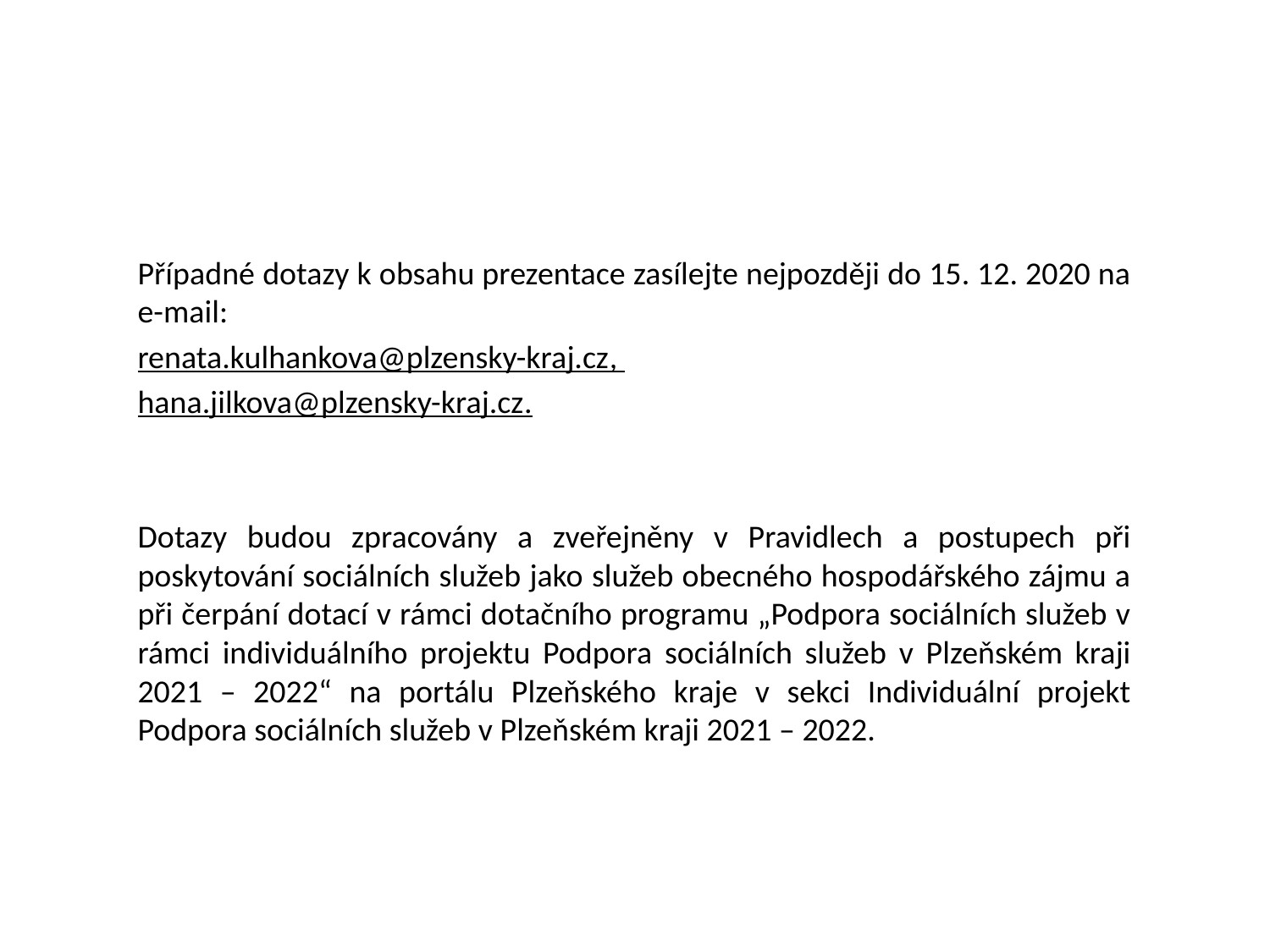

Případné dotazy k obsahu prezentace zasílejte nejpozději do 15. 12. 2020 na e-mail:
renata.kulhankova@plzensky-kraj.cz,
hana.jilkova@plzensky-kraj.cz.

Dotazy budou zpracovány a zveřejněny v Pravidlech a postupech při poskytování sociálních služeb jako služeb obecného hospodářského zájmu a při čerpání dotací v rámci dotačního programu „Podpora sociálních služeb v rámci individuálního projektu Podpora sociálních služeb v Plzeňském kraji 2021 – 2022“ na portálu Plzeňského kraje v sekci Individuální projekt Podpora sociálních služeb v Plzeňském kraji 2021 – 2022.